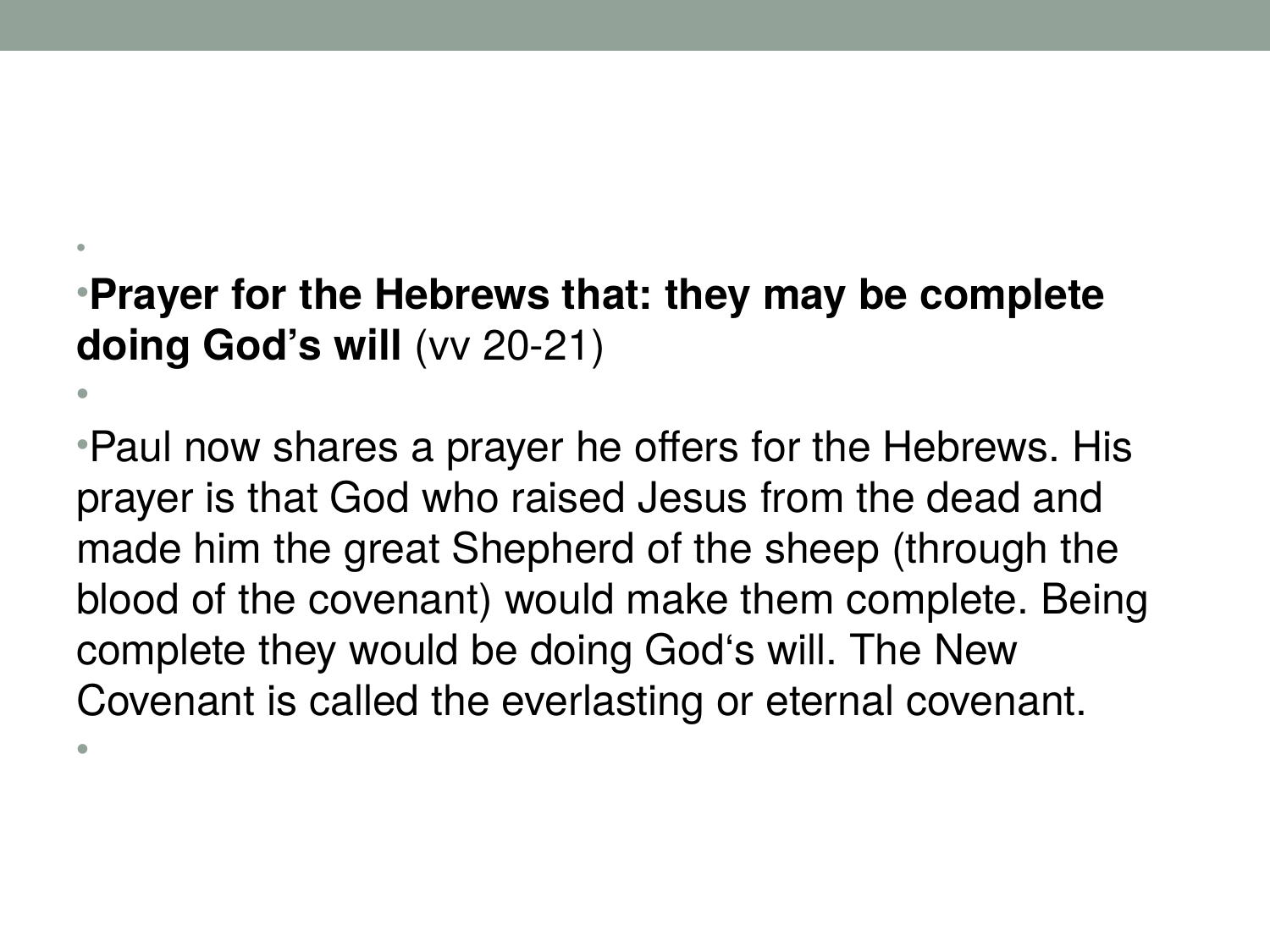

#

Prayer for the Hebrews that: they may be complete doing God’s will (vv 20-21)

Paul now shares a prayer he offers for the Hebrews. His prayer is that God who raised Jesus from the dead and made him the great Shepherd of the sheep (through the blood of the covenant) would make them complete. Being complete they would be doing God‘s will. The New Covenant is called the everlasting or eternal covenant.